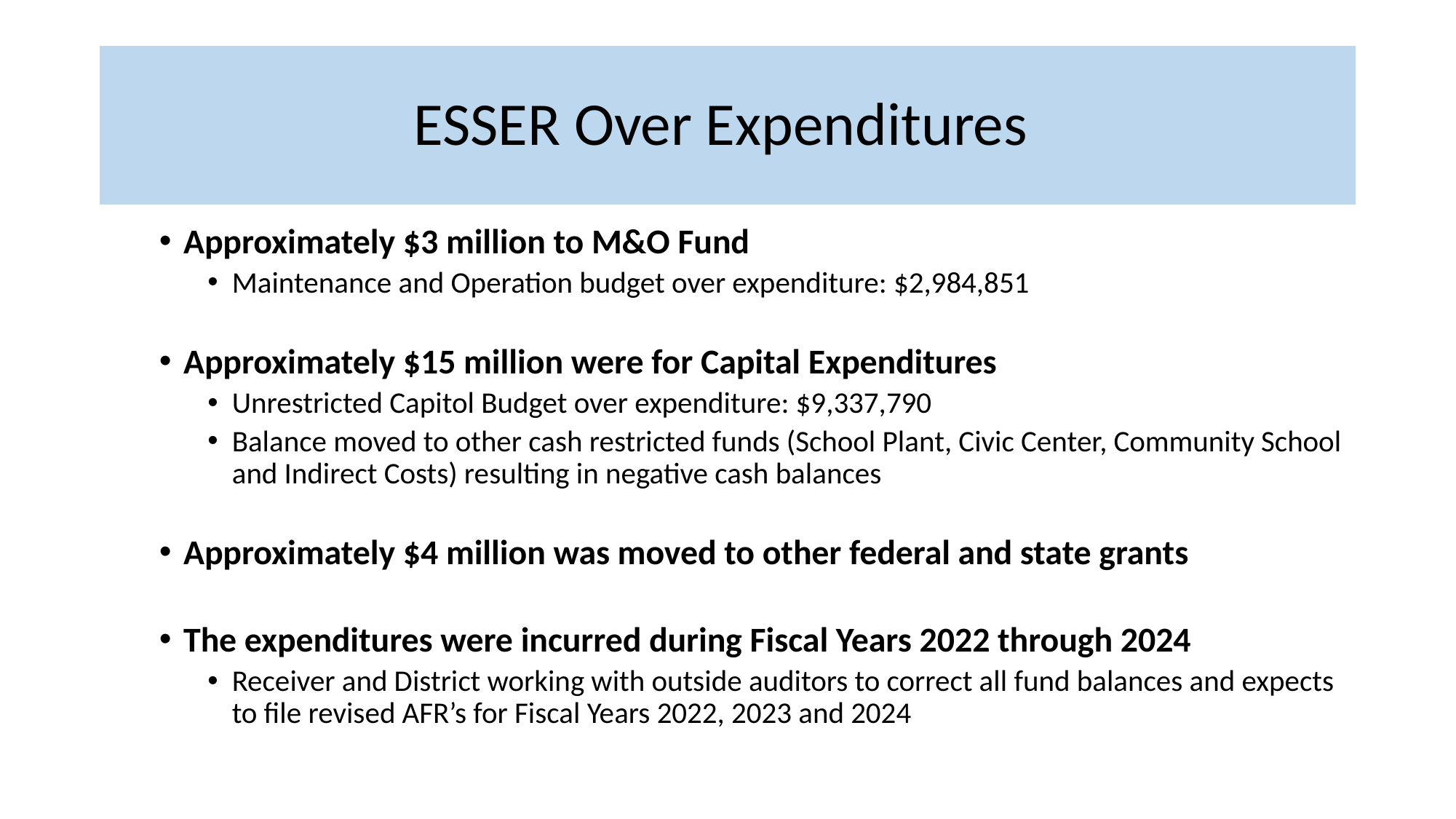

# ESSER Over Expenditures
Approximately $3 million to M&O Fund
Maintenance and Operation budget over expenditure: $2,984,851

Approximately $15 million were for Capital Expenditures
Unrestricted Capitol Budget over expenditure: $9,337,790
Balance moved to other cash restricted funds (School Plant, Civic Center, Community School and Indirect Costs) resulting in negative cash balances

Approximately $4 million was moved to other federal and state grants

The expenditures were incurred during Fiscal Years 2022 through 2024
Receiver and District working with outside auditors to correct all fund balances and expects to file revised AFR’s for Fiscal Years 2022, 2023 and 2024